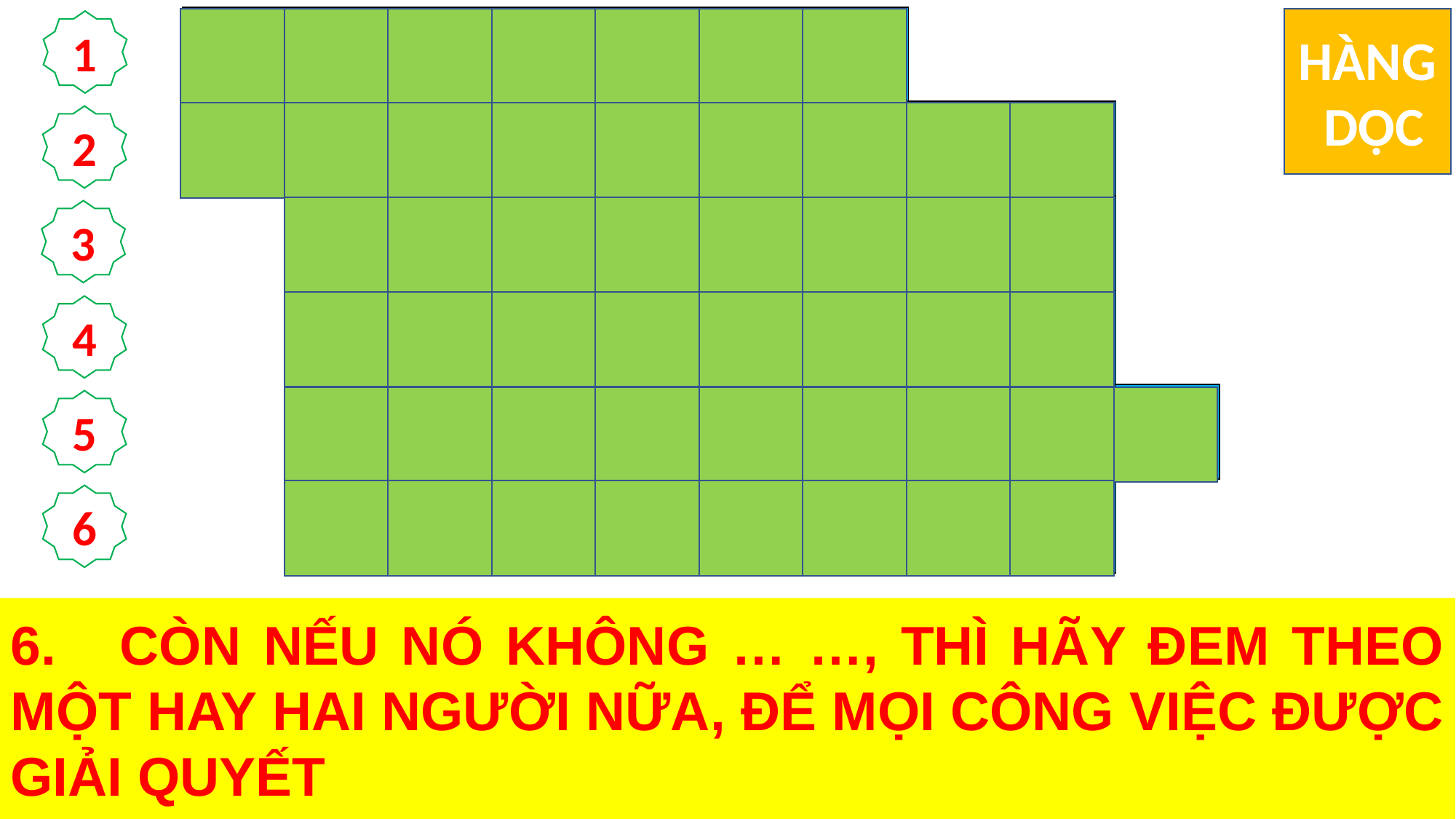

| P | H | Ạ | M | T | Ộ | I |  |  |  |
| --- | --- | --- | --- | --- | --- | --- | --- | --- | --- |
| C | H | I | N | H | P | H | Ụ | C |  |
|  | S | Ẽ | B | A | N | C | H | O |  |
|  | H | Ộ | I | T | H | Á | N | H |  |
|  | S | Ẽ | T | H | Á | O | C | Ở | I |
|  | C | H | Ị | U | N | G | H | E |  |

HÀNG
 DỌC
1

2

3

4

5

6
1.	NẾU NGƯỜI ANH EM CỦA ANH TRÓT … …, THÌ ANH HÃY ĐI SỬA LỖI NÓ
2.	NẾU NÓ CHỊU NGHE ANH, THÌ ANH ĐÃ … … ĐƯỢC NGƯỜI ANH EM
3.	Ở DƯỚI ĐẤT, HAI NGƯỜI TRONG ANH EM HỢP LỜI CẦU XIN BẤT CỨ ĐIỀU GÌ, THÌ CHA THẦY, ĐẤNG NGỰ TRÊN TRỜI, … …
4.	NẾU … … MÀ NÓ CŨNG CHẲNG NGHE, THÌ HÃY KỂ NÓ NHƯ MỘT NGƯỜI NGOẠI HAY MỘT NGƯỜI THU THUẾ.
5.	DƯỚI ĐẤT, ANH EM … … NHỮNG ĐIỀU GÌ, TRÊN TRỜI CŨNG SẼ … … NHƯ VẬY.
6.	CÒN NẾU NÓ KHÔNG … …, THÌ HÃY ĐEM THEO MỘT HAY HAI NGƯỜI NỮA, ĐỂ MỌI CÔNG VIỆC ĐƯỢC GIẢI QUYẾT